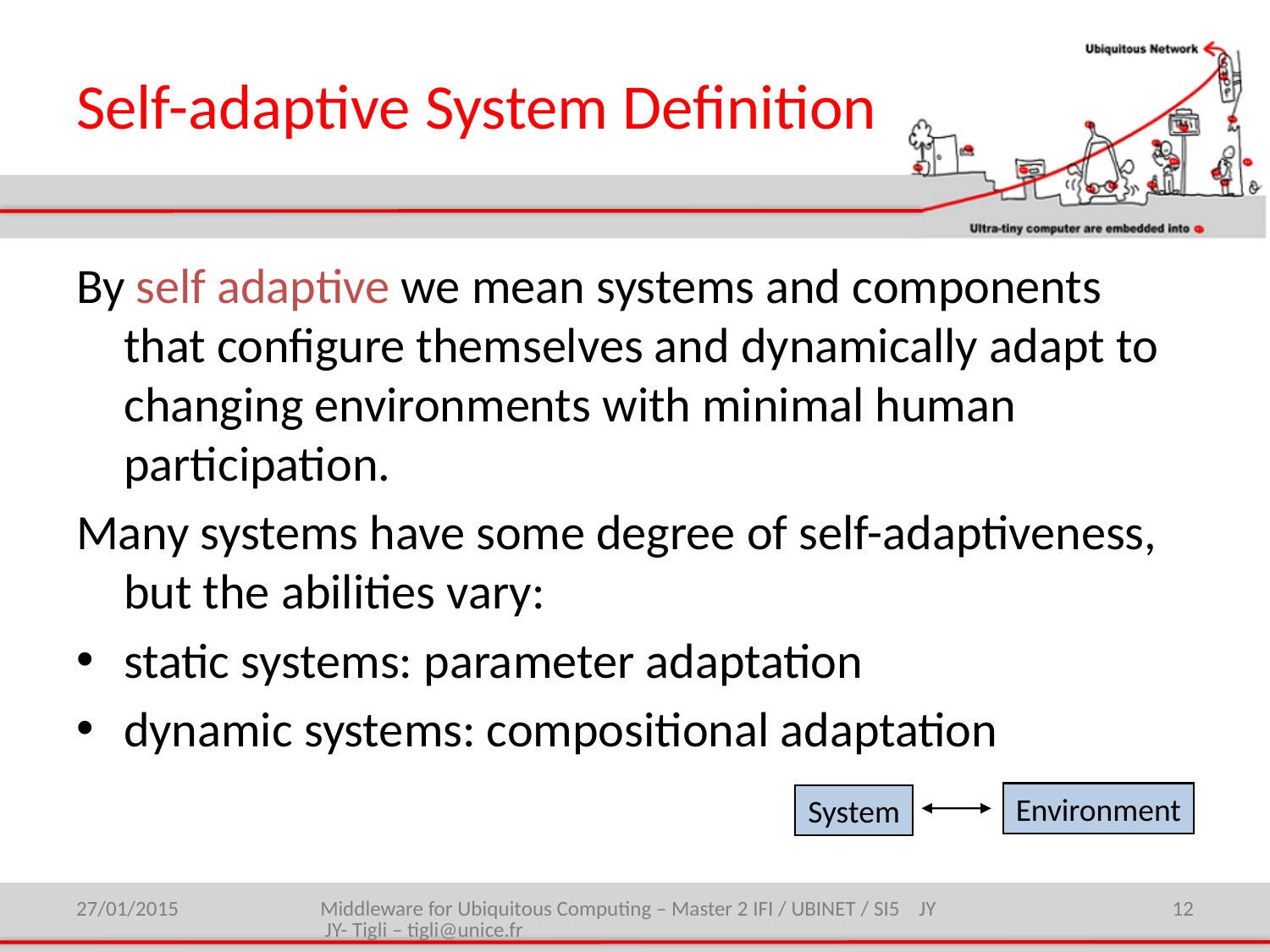

# Self-adaptive System Definition
By self adaptive we mean systems and components that configure themselves and dynamically adapt to changing environments with minimal human participation.
Many systems have some degree of self-adaptiveness, but the abilities vary:
static systems: parameter adaptation
dynamic systems: compositional adaptation
Environment
System

27/01/2015
Middleware for Ubiquitous Computing – Master 2 IFI / UBINET / SI5    JY JY- Tigli – tigli@unice.fr
12